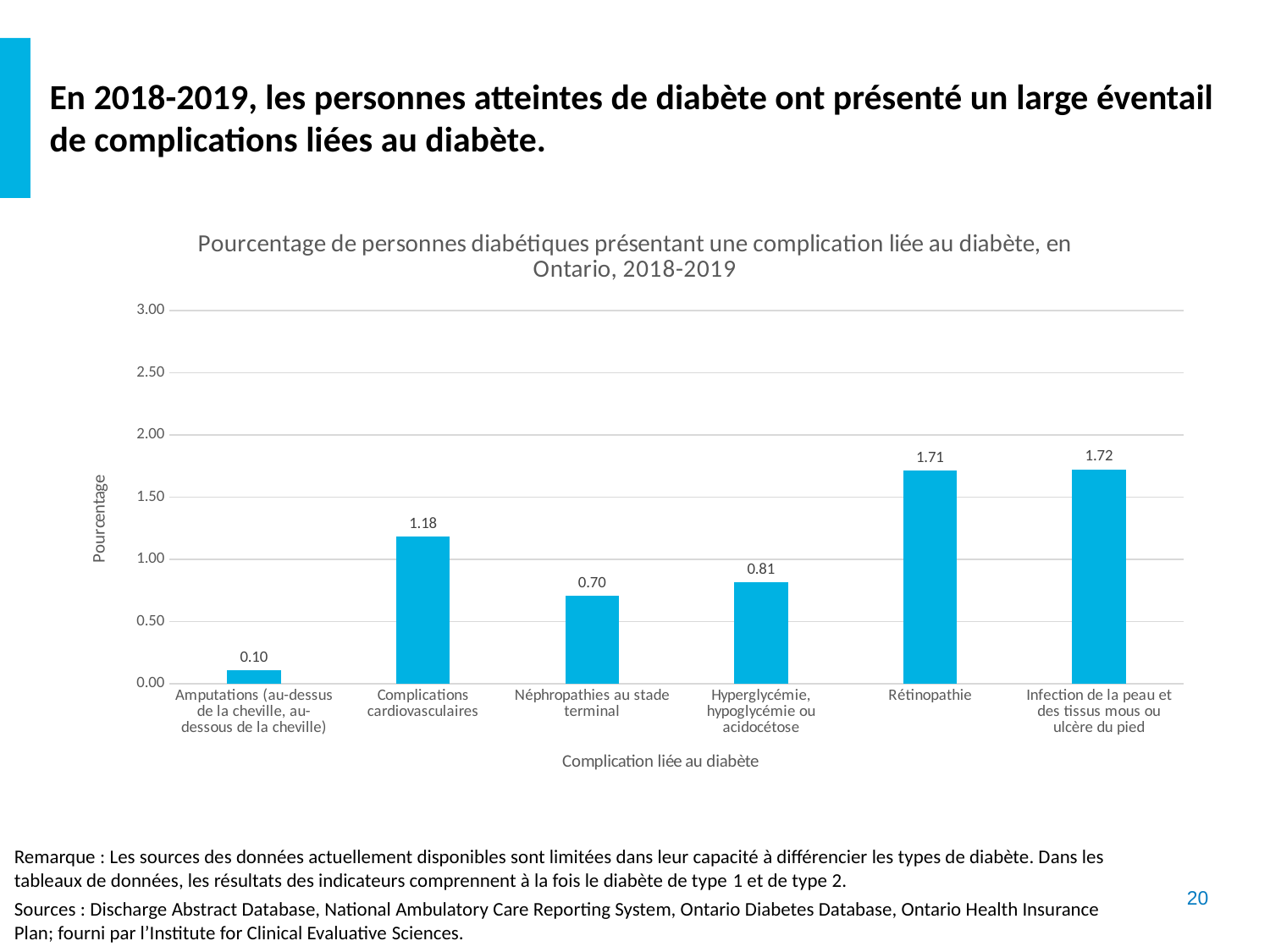

En 2018-2019, les personnes atteintes de diabète ont présenté un large éventail de complications liées au diabète.

### Chart: Pourcentage de personnes diabétiques présentant une complication liée au diabète, en Ontario, 2018-2019

| Category | 2018-2019 |
|---|---|
| Amputations (au-dessus de la cheville, au-dessous de la cheville) | 0.10299149500836 |
| Complications cardiovasculaires | 1.17767322897513 |
| Néphropathies au stade terminal | 0.70246196392299 |
| Hyperglycémie, hypoglycémie ou acidocétose | 0.80984646108811 |
| Rétinopathie | 1.70790161627614 |
| Infection de la peau et des tissus mous ou ulcère du pied | 1.7183611452208 |
Remarque : Les sources des données actuellement disponibles sont limitées dans leur capacité à différencier les types de diabète. Dans les tableaux de données, les résultats des indicateurs comprennent à la fois le diabète de type 1 et de type 2.
Sources : Discharge Abstract Database, National Ambulatory Care Reporting System, Ontario Diabetes Database, Ontario Health Insurance Plan; fourni par l’Institute for Clinical Evaluative Sciences.